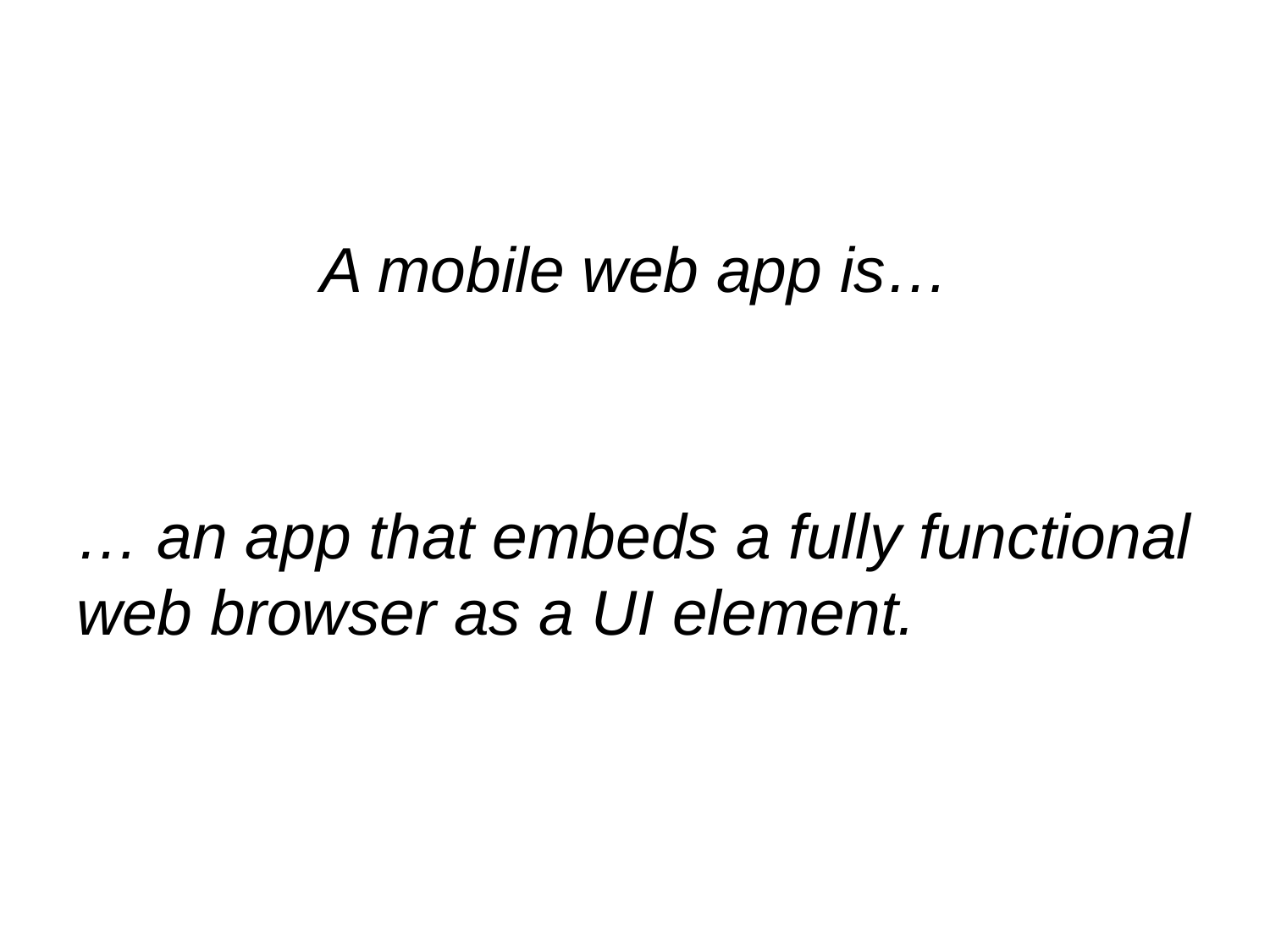

A mobile web app is…

… an app that embeds a fully functional web browser as a UI element.